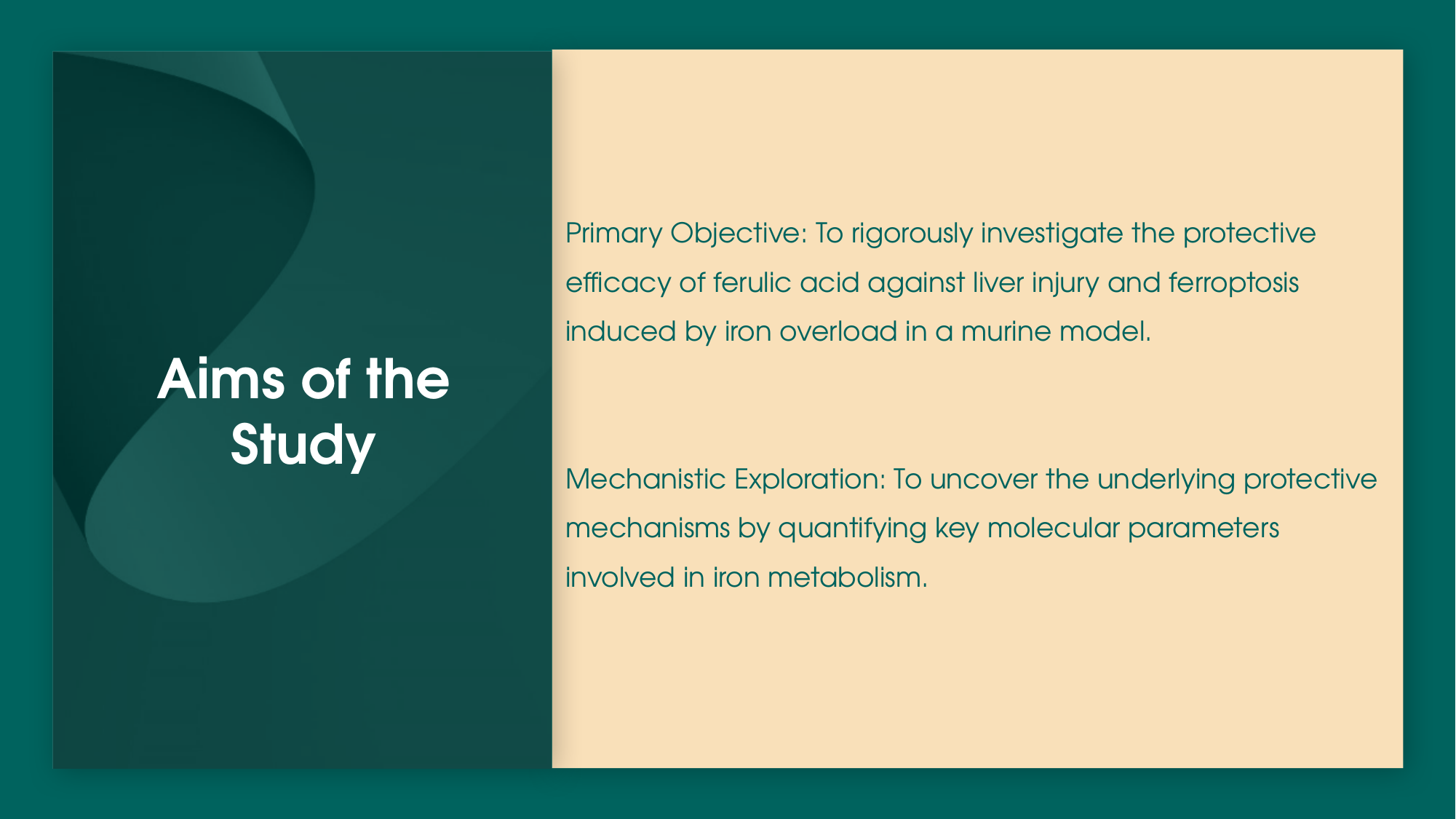

Primary Objective: To rigorously investigate the protective efficacy of ferulic acid against liver injury and ferroptosis induced by iron overload in a murine model.

Mechanistic Exploration: To uncover the underlying protective mechanisms by quantifying key molecular parameters involved in iron metabolism.
# Aims of the Study